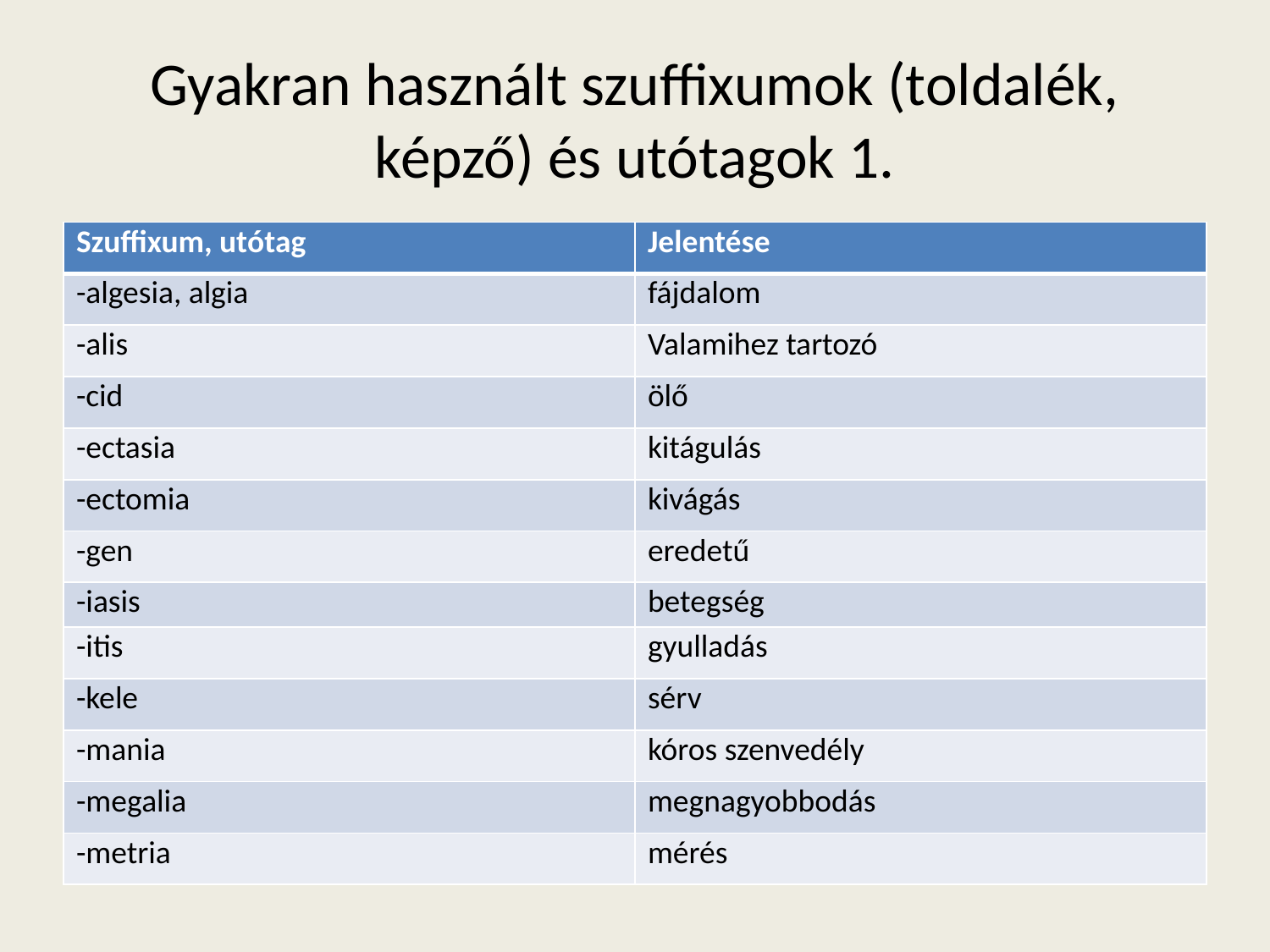

# Gyakran használt szuffixumok (toldalék, képző) és utótagok 1.
| Szuffixum, utótag | Jelentése |
| --- | --- |
| -algesia, algia | fájdalom |
| -alis | Valamihez tartozó |
| -cid | ölő |
| -ectasia | kitágulás |
| -ectomia | kivágás |
| -gen | eredetű |
| -iasis | betegség |
| -itis | gyulladás |
| -kele | sérv |
| -mania | kóros szenvedély |
| -megalia | megnagyobbodás |
| -metria | mérés |